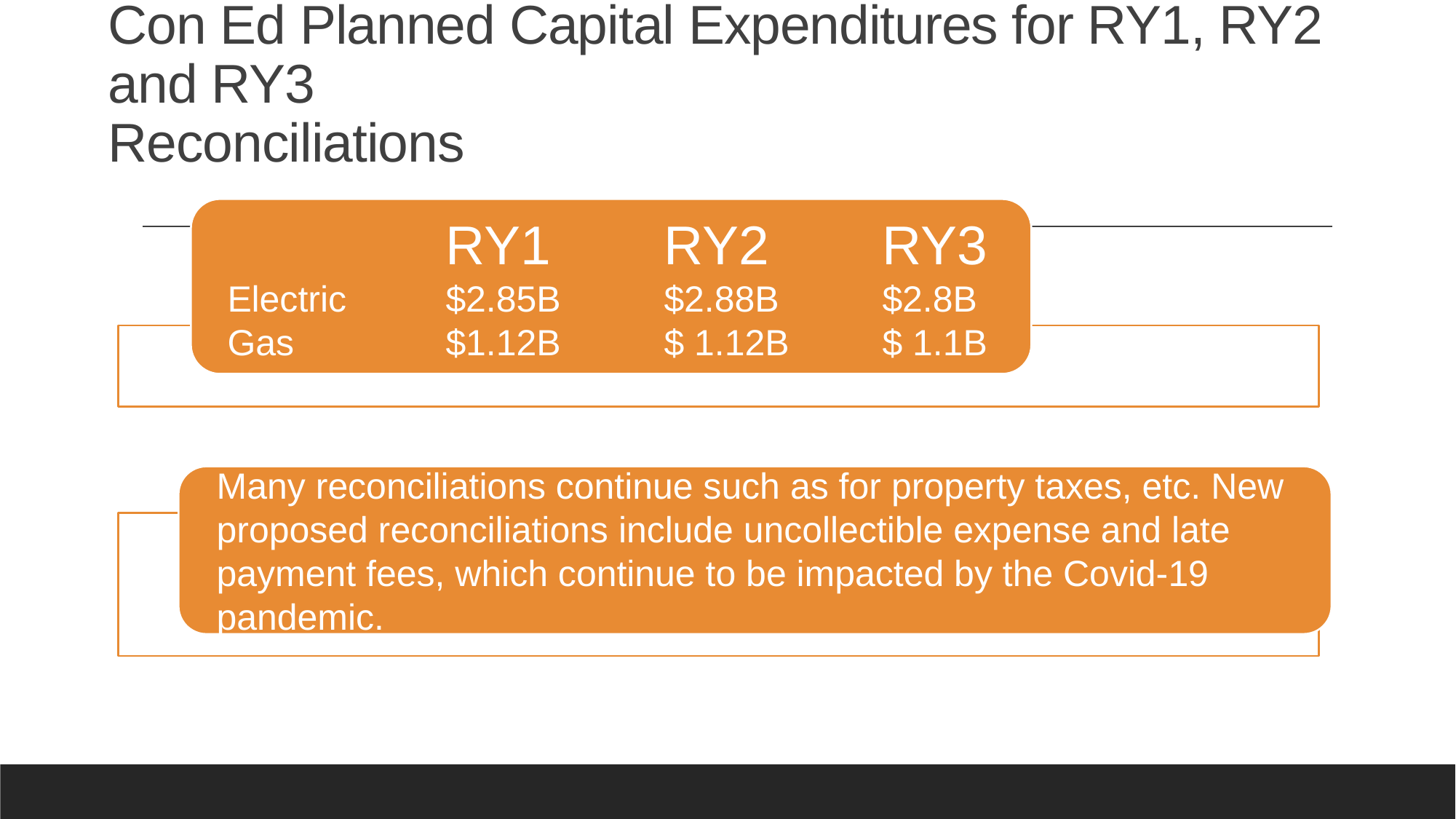

# Con Ed Planned Capital Expenditures for RY1, RY2 and RY3 Reconciliations

		RY1		RY2		RY3
Electric	$2.85B	$2.88B	$2.8B
Gas		$1.12B 	$ 1.12B 	$ 1.1B

Many reconciliations continue such as for property taxes, etc. New proposed reconciliations include uncollectible expense and late payment fees, which continue to be impacted by the Covid-19 pandemic.